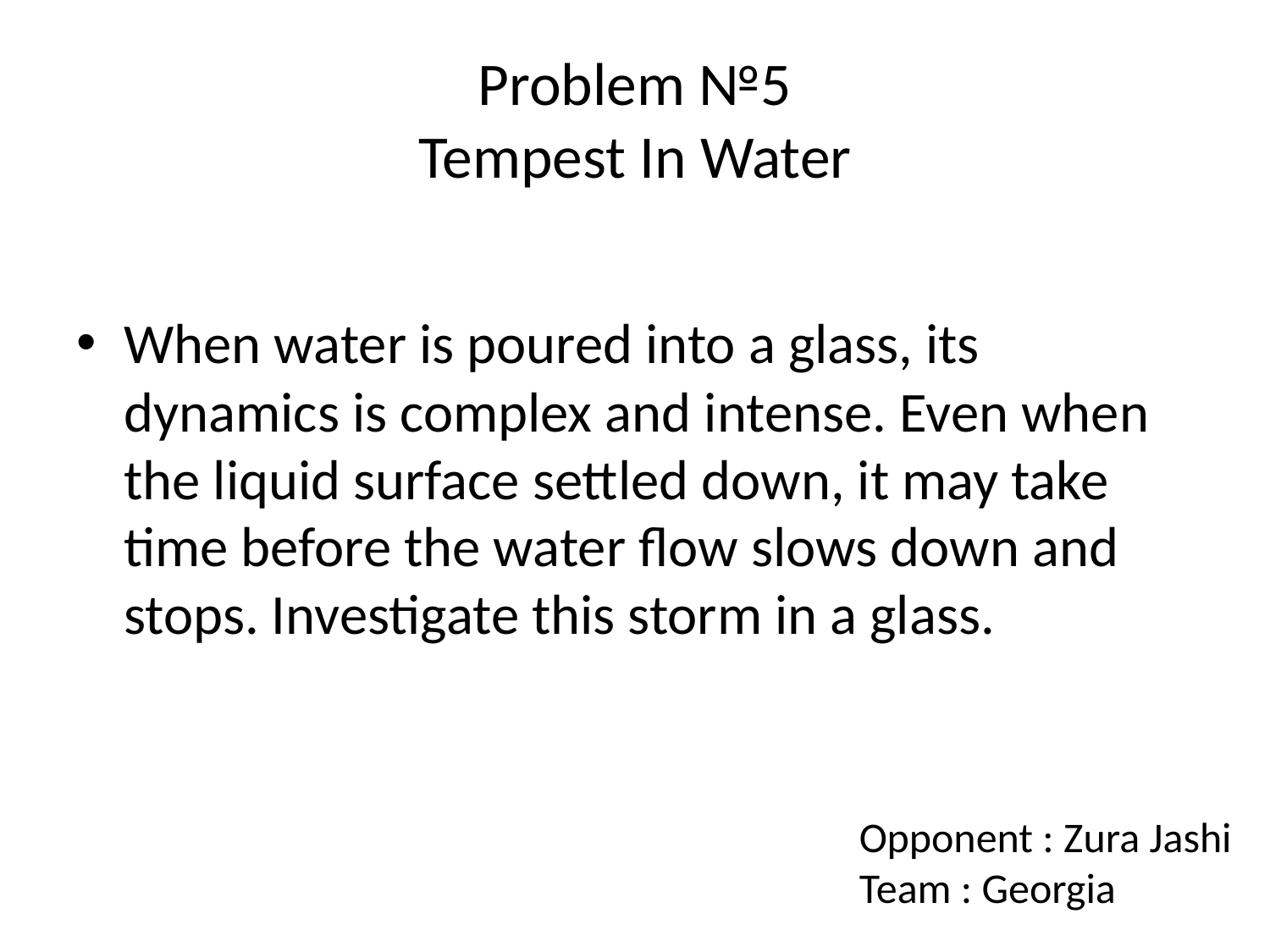

# Problem №5 Tempest In Water

When water is poured into a glass, its dynamics is complex and intense. Even when the liquid surface settled down, it may take time before the water flow slows down and stops. Investigate this storm in a glass.
Opponent : Zura Jashi
Team : Georgia